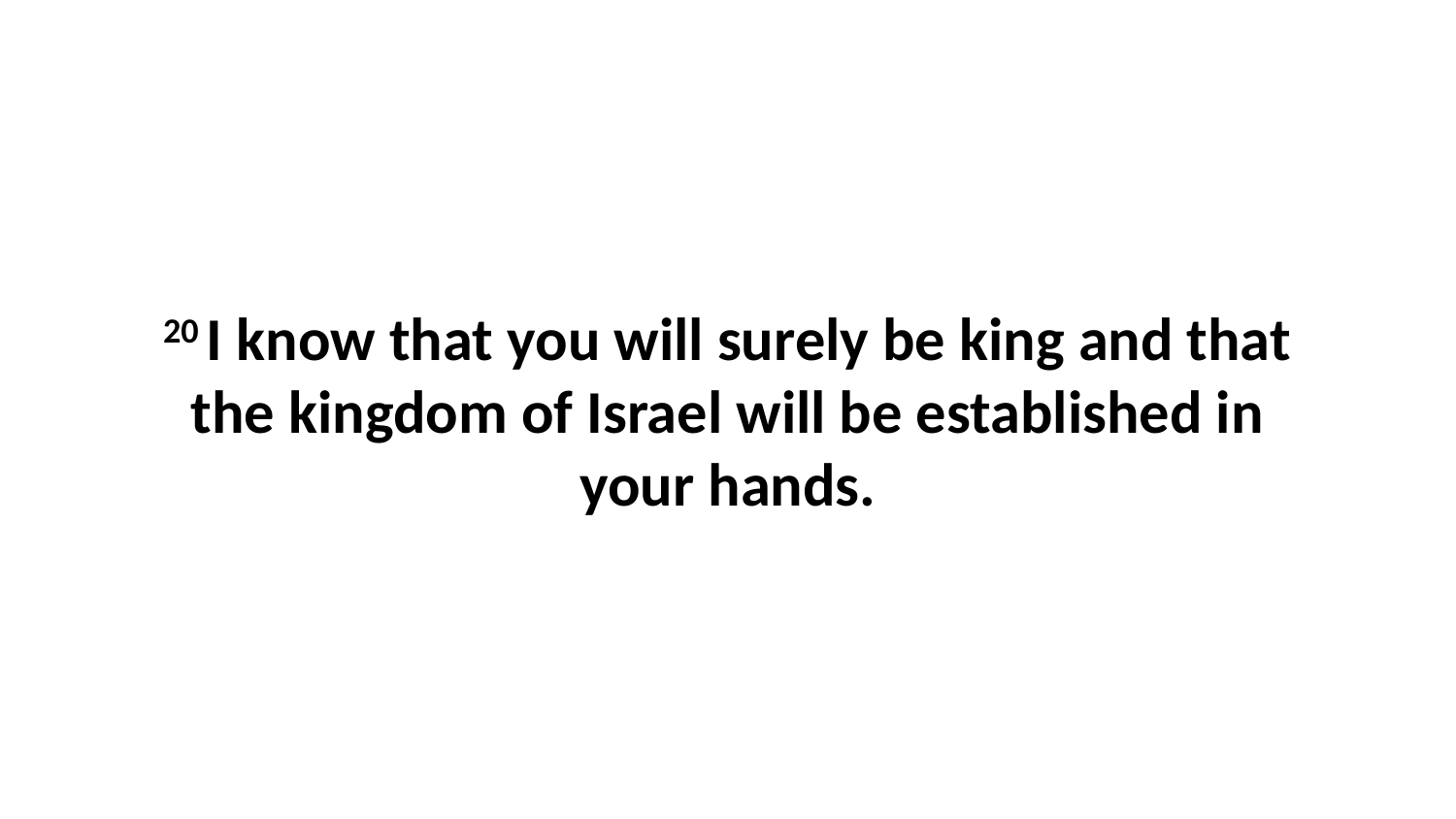

20 I know that you will surely be king and that the kingdom of Israel will be established in your hands.